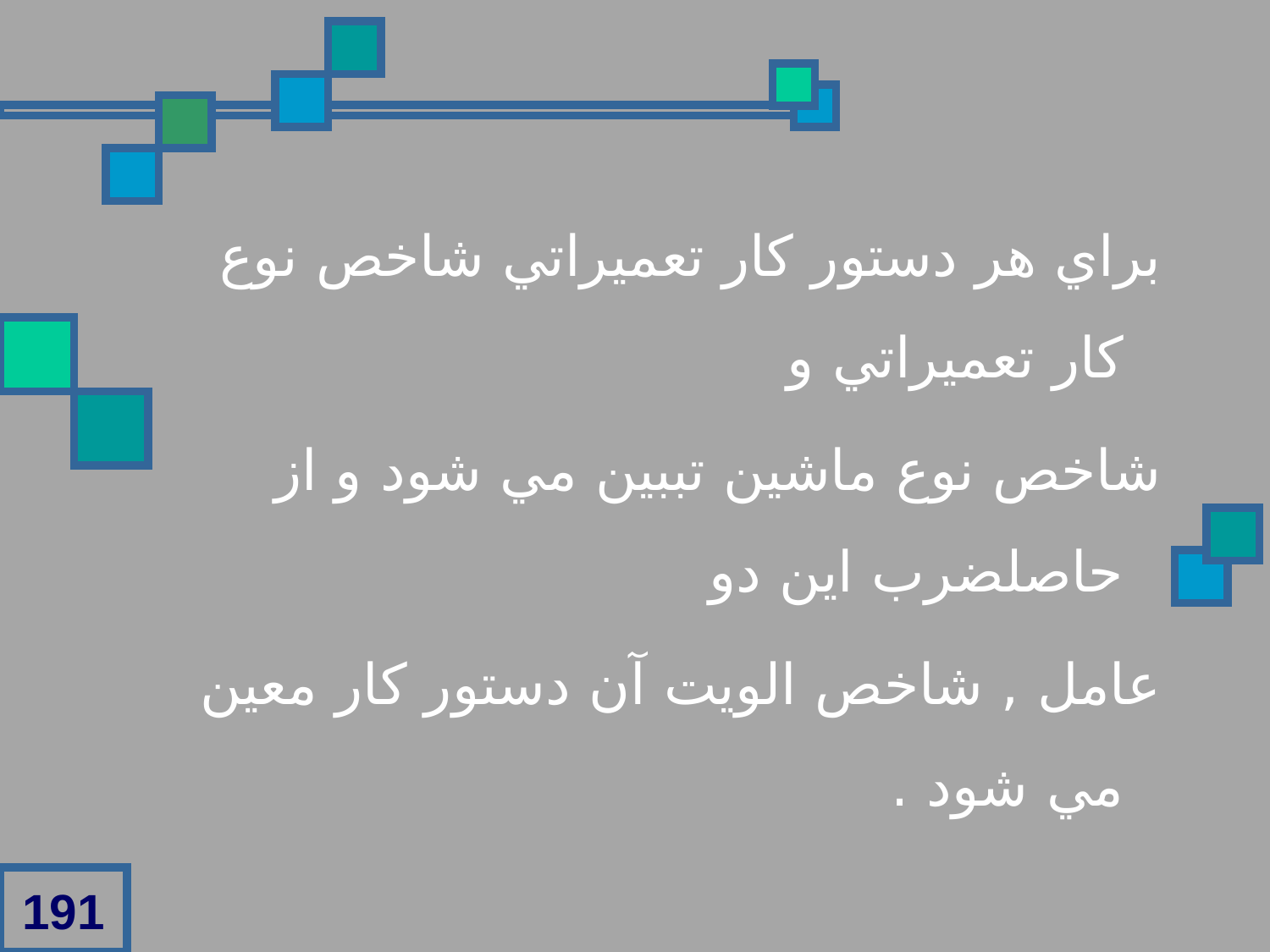

براي هر دستور کار تعميراتي شاخص نوع کار تعميراتي و
شاخص نوع ماشين تببين مي شود و از حاصلضرب اين دو
عامل , شاخص الويت آن دستور کار معين مي شود .
191